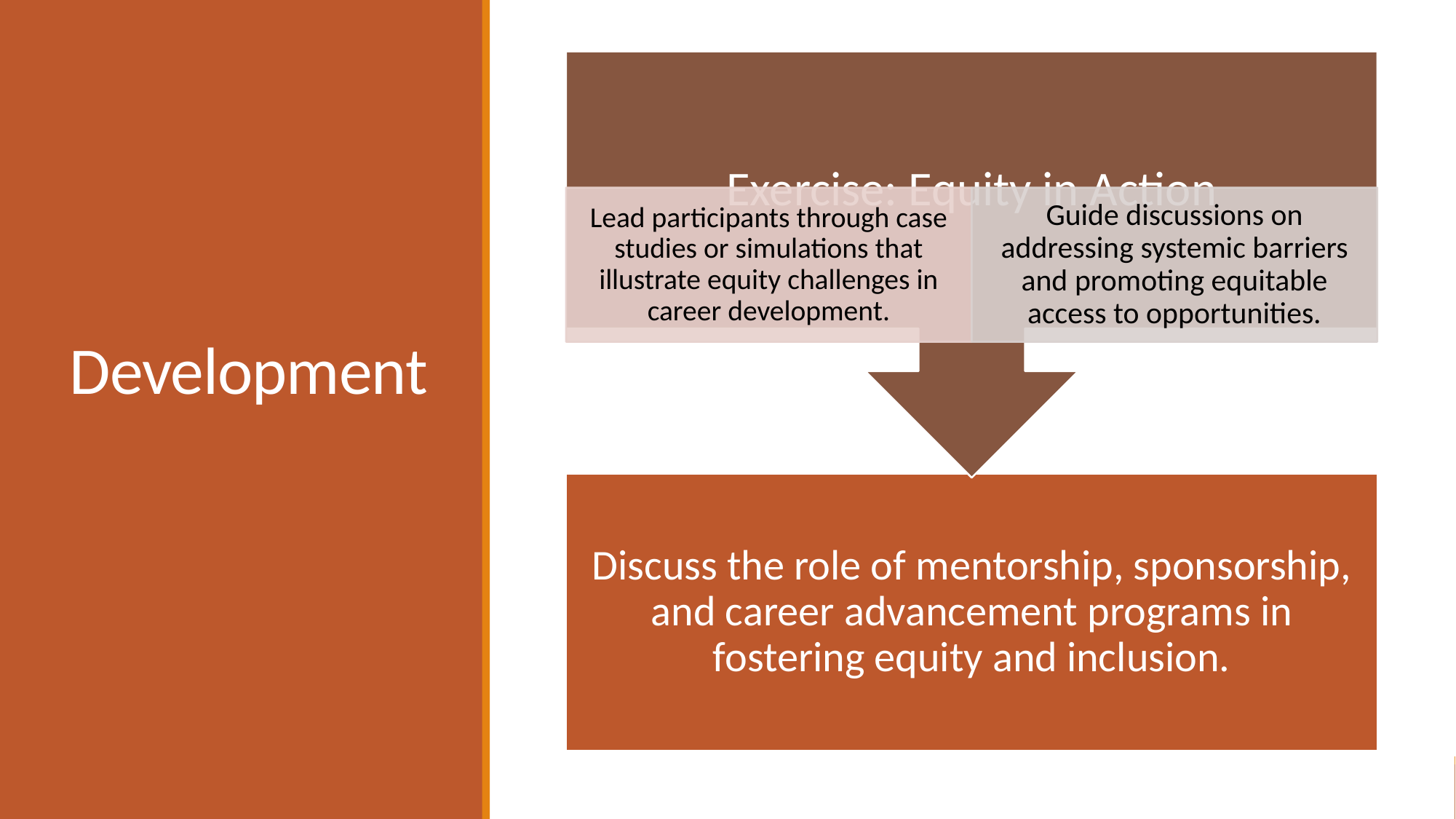

Discuss the role of mentorship, sponsorship, and career advancement programs in fostering equity and inclusion.
Exercise: Equity in Action
Lead participants through case studies or simulations that illustrate equity challenges in career development.
Guide discussions on addressing systemic barriers and promoting equitable access to opportunities.
# Development